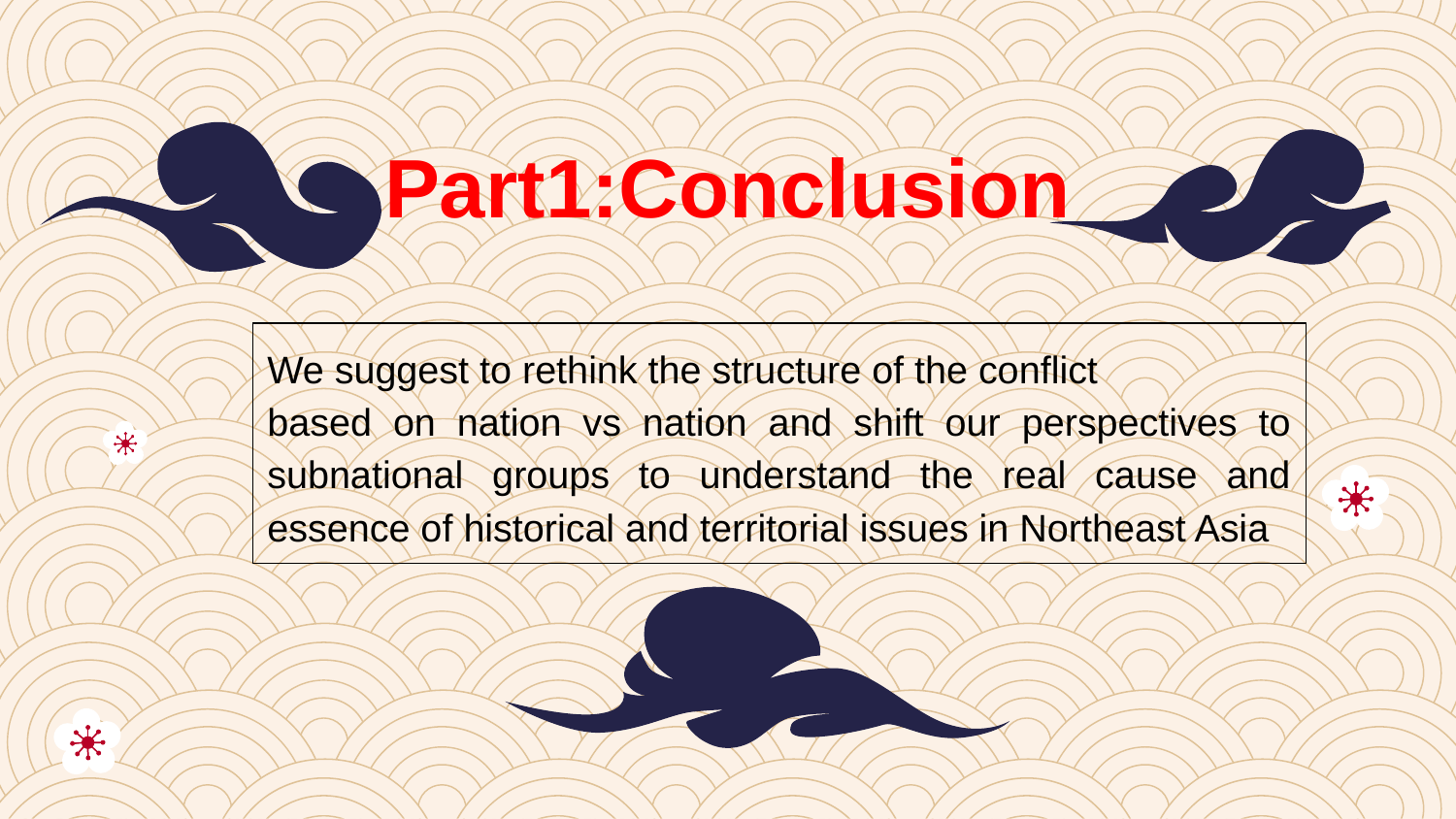

# Part1:Conclusion
We suggest to rethink the structure of the conflict
based on nation vs nation and shift our perspectives to subnational groups to understand the real cause and essence of historical and territorial issues in Northeast Asia